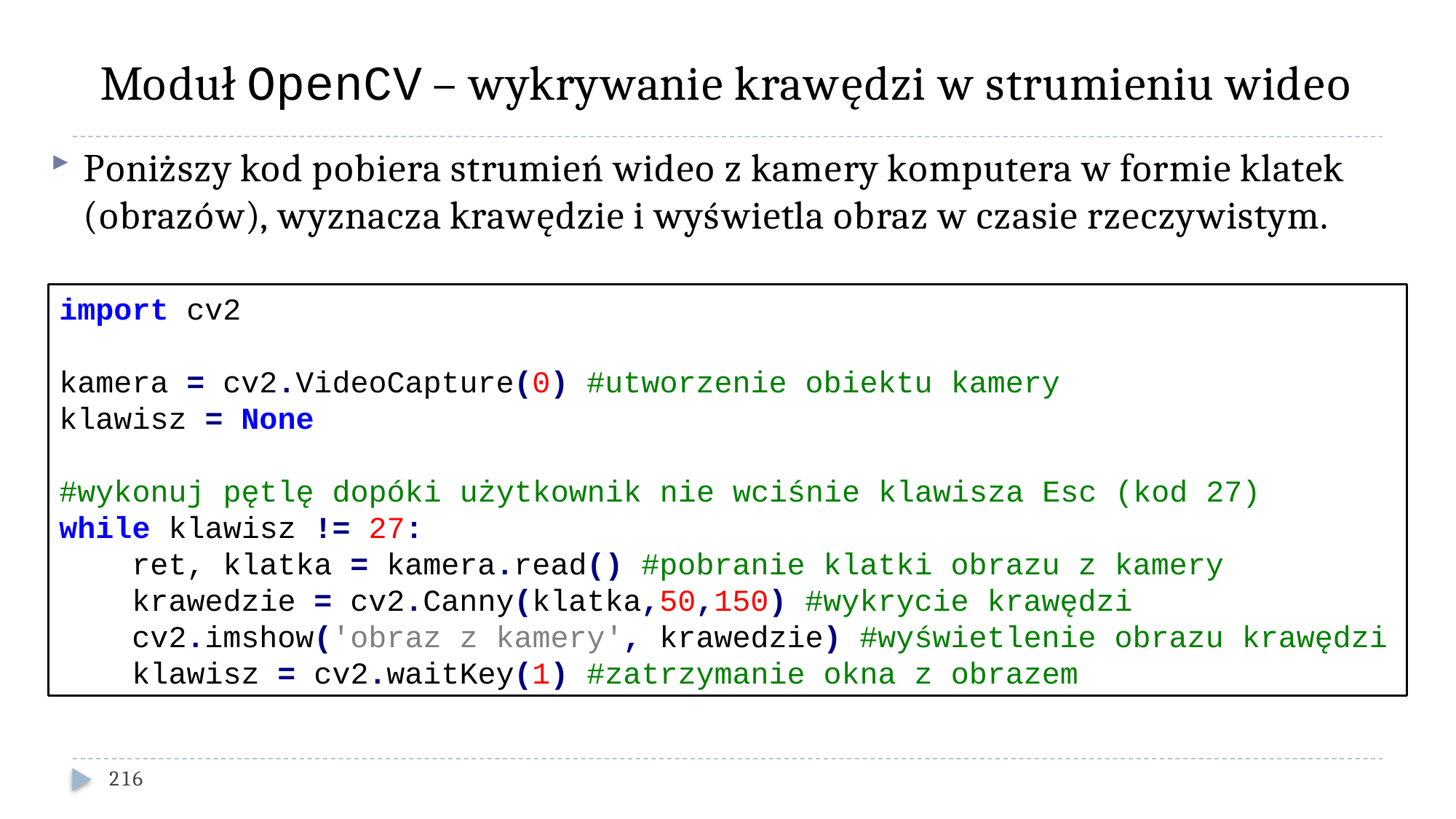

# Moduł OpenCV – wykrywanie krawędzi w strumieniu wideo
Poniższy kod pobiera strumień wideo z kamery komputera w formie klatek (obrazów), wyznacza krawędzie i wyświetla obraz w czasie rzeczywistym.
import cv2

kamera = cv2.VideoCapture(0) #utworzenie obiektu kamery
klawisz = None

#wykonuj pętlę dopóki użytkownik nie wciśnie klawisza Esc (kod 27)
while klawisz != 27:
    ret, klatka = kamera.read() #pobranie klatki obrazu z kamery
    krawedzie = cv2.Canny(klatka,50,150) #wykrycie krawędzi
    cv2.imshow('obraz z kamery', krawedzie) #wyświetlenie obrazu krawędzi
    klawisz = cv2.waitKey(1) #zatrzymanie okna z obrazem
216